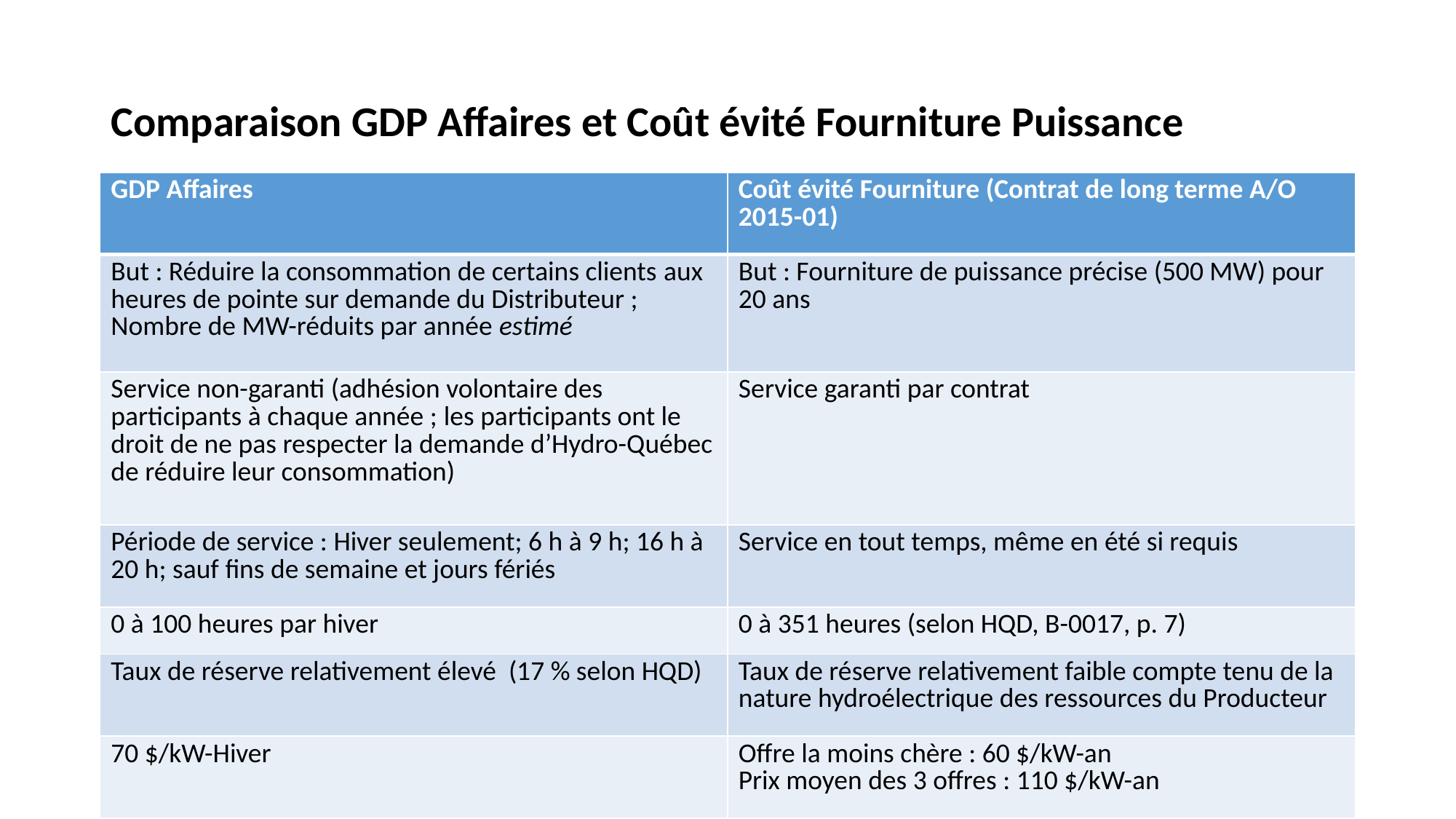

# Comparaison GDP Affaires et Coût évité Fourniture Puissance
| GDP Affaires | Coût évité Fourniture (Contrat de long terme A/O 2015-01) |
| --- | --- |
| But : Réduire la consommation de certains clients aux heures de pointe sur demande du Distributeur ; Nombre de MW-réduits par année estimé | But : Fourniture de puissance précise (500 MW) pour 20 ans |
| Service non-garanti (adhésion volontaire des participants à chaque année ; les participants ont le droit de ne pas respecter la demande d’Hydro-Québec de réduire leur consommation) | Service garanti par contrat |
| Période de service : Hiver seulement; 6 h à 9 h; 16 h à 20 h; sauf fins de semaine et jours fériés | Service en tout temps, même en été si requis |
| 0 à 100 heures par hiver | 0 à 351 heures (selon HQD, B-0017, p. 7) |
| Taux de réserve relativement élevé (17 % selon HQD) | Taux de réserve relativement faible compte tenu de la nature hydroélectrique des ressources du Producteur |
| 70 $/kW-Hiver | Offre la moins chère : 60 $/kW-an Prix moyen des 3 offres : 110 $/kW-an |
5